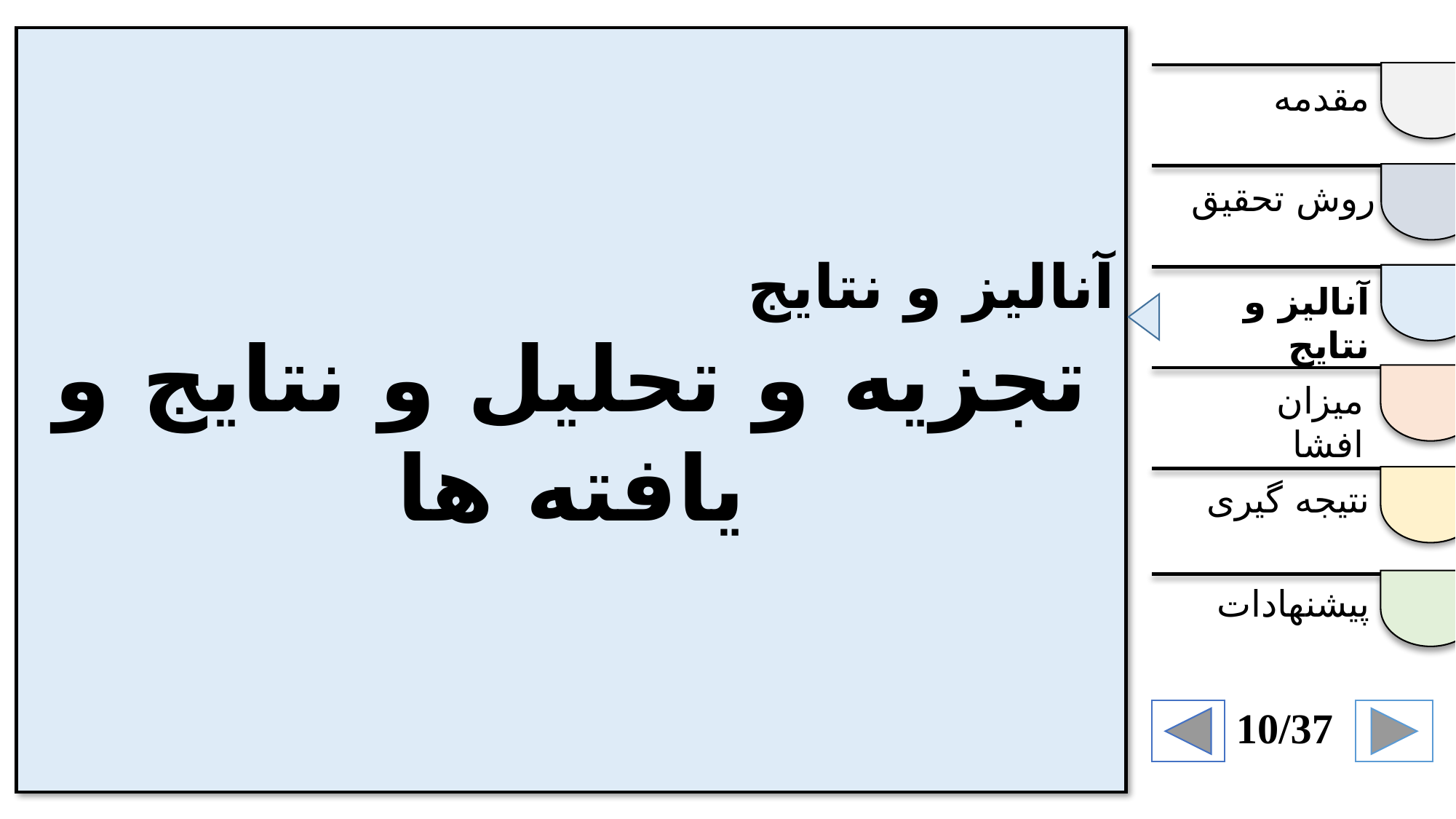

آنالیز و نتایج
تجزیه و تحلیل و نتایج و یافته ها

مقدمه

روش تحقیق

آنالیز و نتایج

میزان افشا

نتیجه گیری

پیشنهادات
10/37